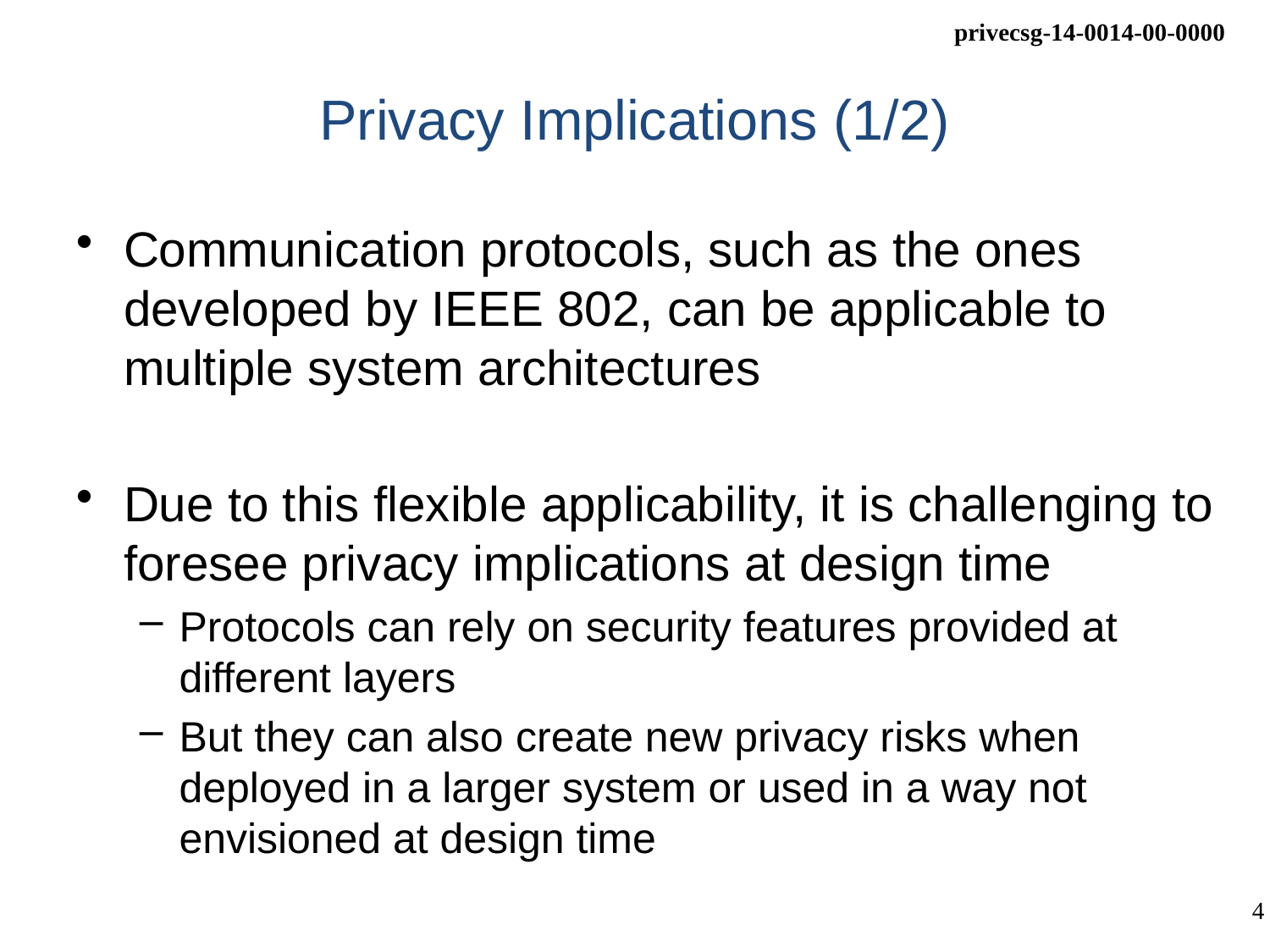

# Privacy Implications (1/2)
Communication protocols, such as the ones developed by IEEE 802, can be applicable to multiple system architectures

Due to this flexible applicability, it is challenging to foresee privacy implications at design time
Protocols can rely on security features provided at different layers
But they can also create new privacy risks when deployed in a larger system or used in a way not envisioned at design time